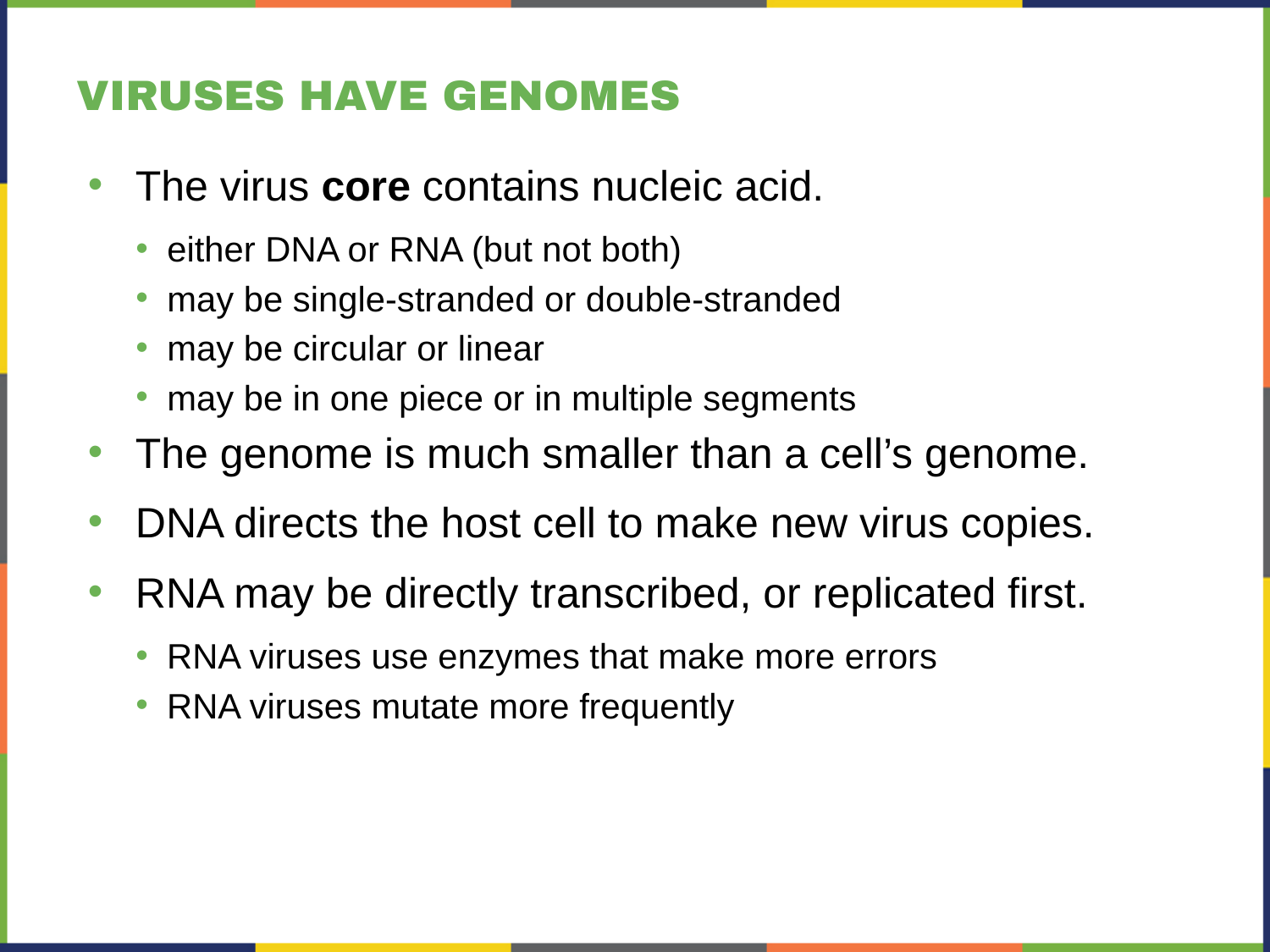

# VIRUSES HAVE GENOMES
The virus core contains nucleic acid.
either DNA or RNA (but not both)
may be single-stranded or double-stranded
may be circular or linear
may be in one piece or in multiple segments
The genome is much smaller than a cell’s genome.
DNA directs the host cell to make new virus copies.
RNA may be directly transcribed, or replicated first.
RNA viruses use enzymes that make more errors
RNA viruses mutate more frequently